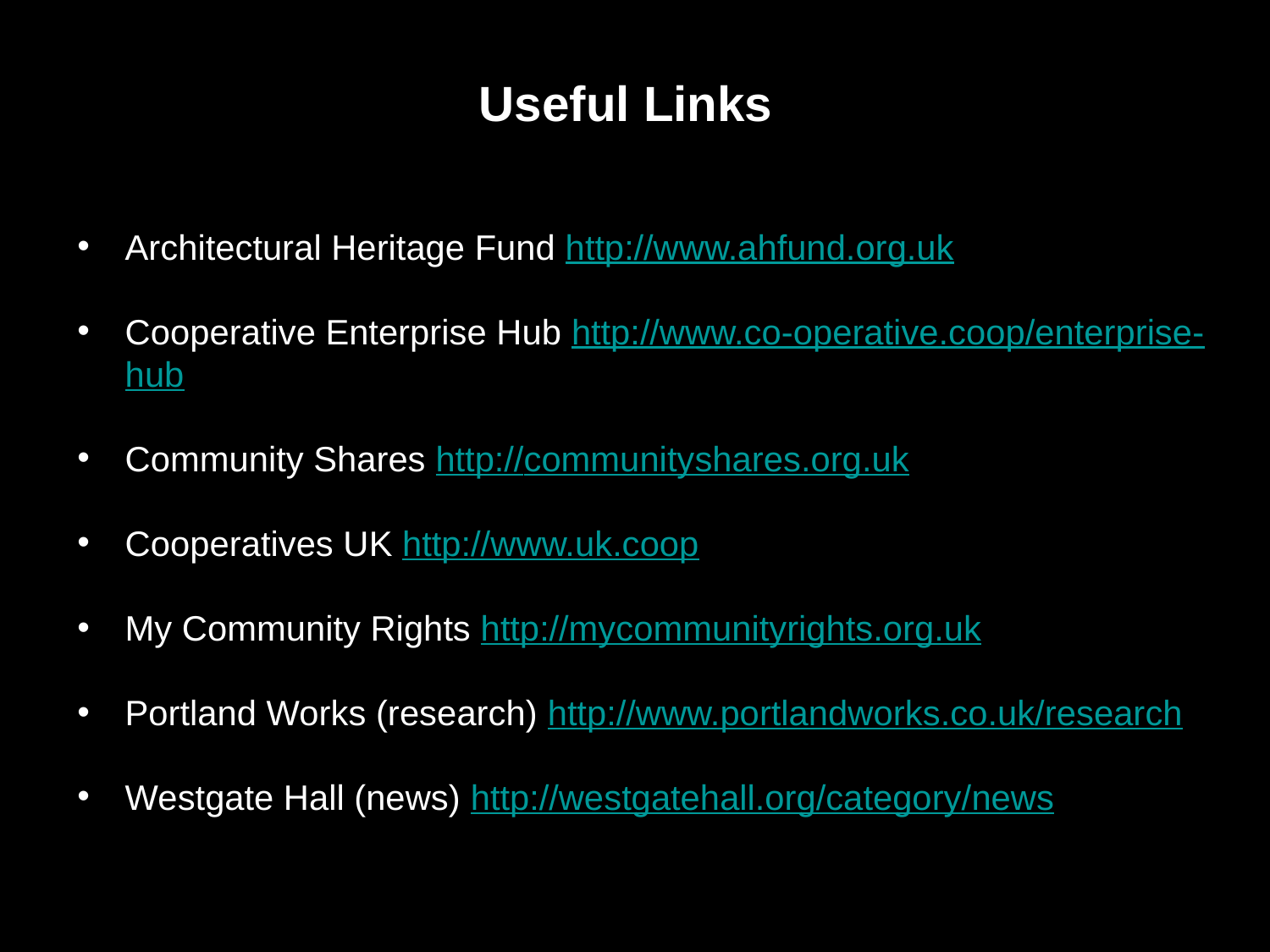

Useful Links

Architectural Heritage Fund http://www.ahfund.org.uk

Cooperative Enterprise Hub http://www.co-operative.coop/enterprise-hub

Community Shares http://communityshares.org.uk

Cooperatives UK http://www.uk.coop

My Community Rights http://mycommunityrights.org.uk

Portland Works (research) http://www.portlandworks.co.uk/research

Westgate Hall (news) http://westgatehall.org/category/news